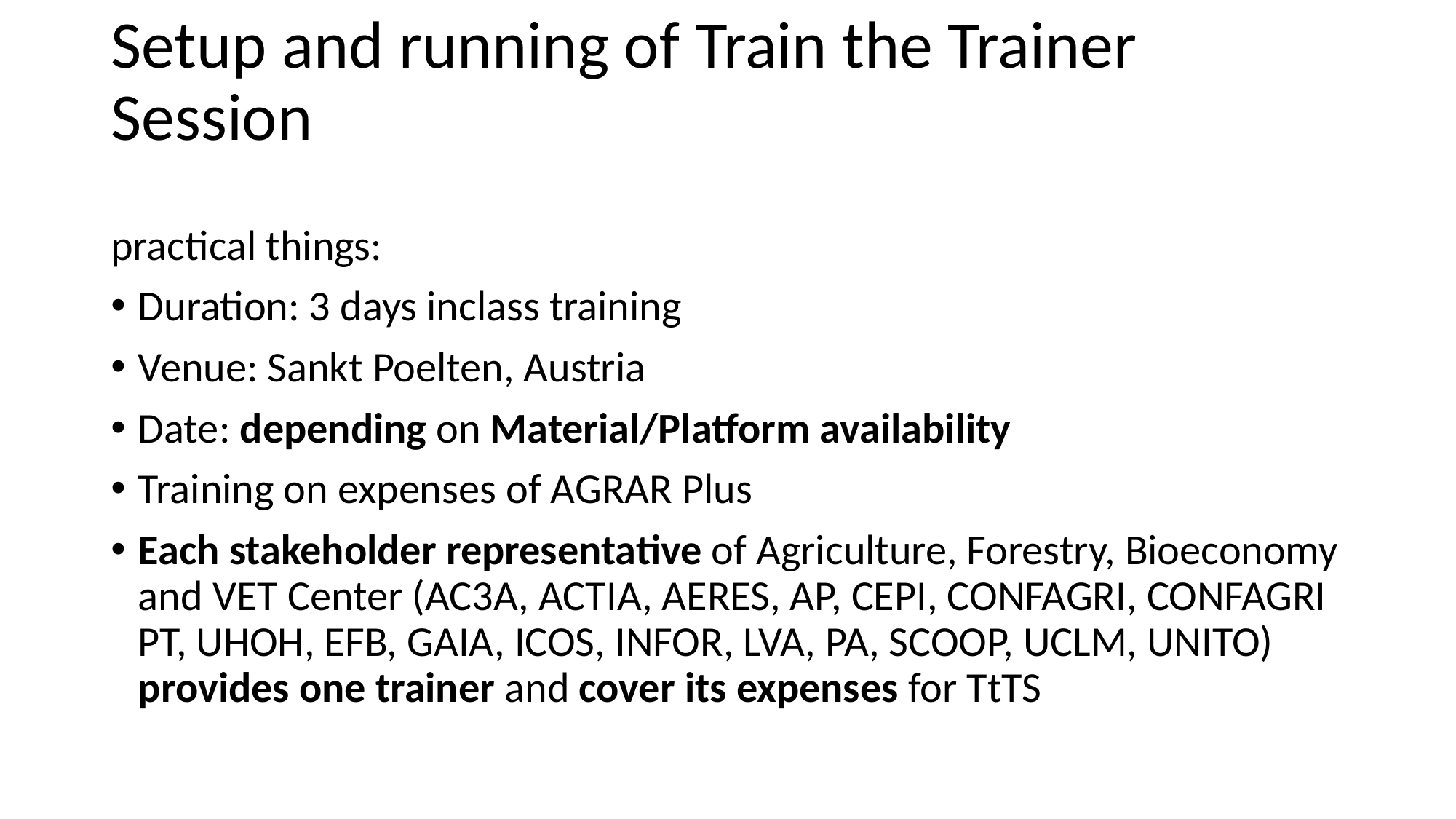

# Setup and running of Train the Trainer Session
practical things:
Duration: 3 days inclass training
Venue: Sankt Poelten, Austria
Date: depending on Material/Platform availability
Training on expenses of AGRAR Plus
Each stakeholder representative of Agriculture, Forestry, Bioeconomy and VET Center (AC3A, ACTIA, AERES, AP, CEPI, CONFAGRI, CONFAGRI PT, UHOH, EFB, GAIA, ICOS, INFOR, LVA, PA, SCOOP, UCLM, UNITO) provides one trainer and cover its expenses for TtTS